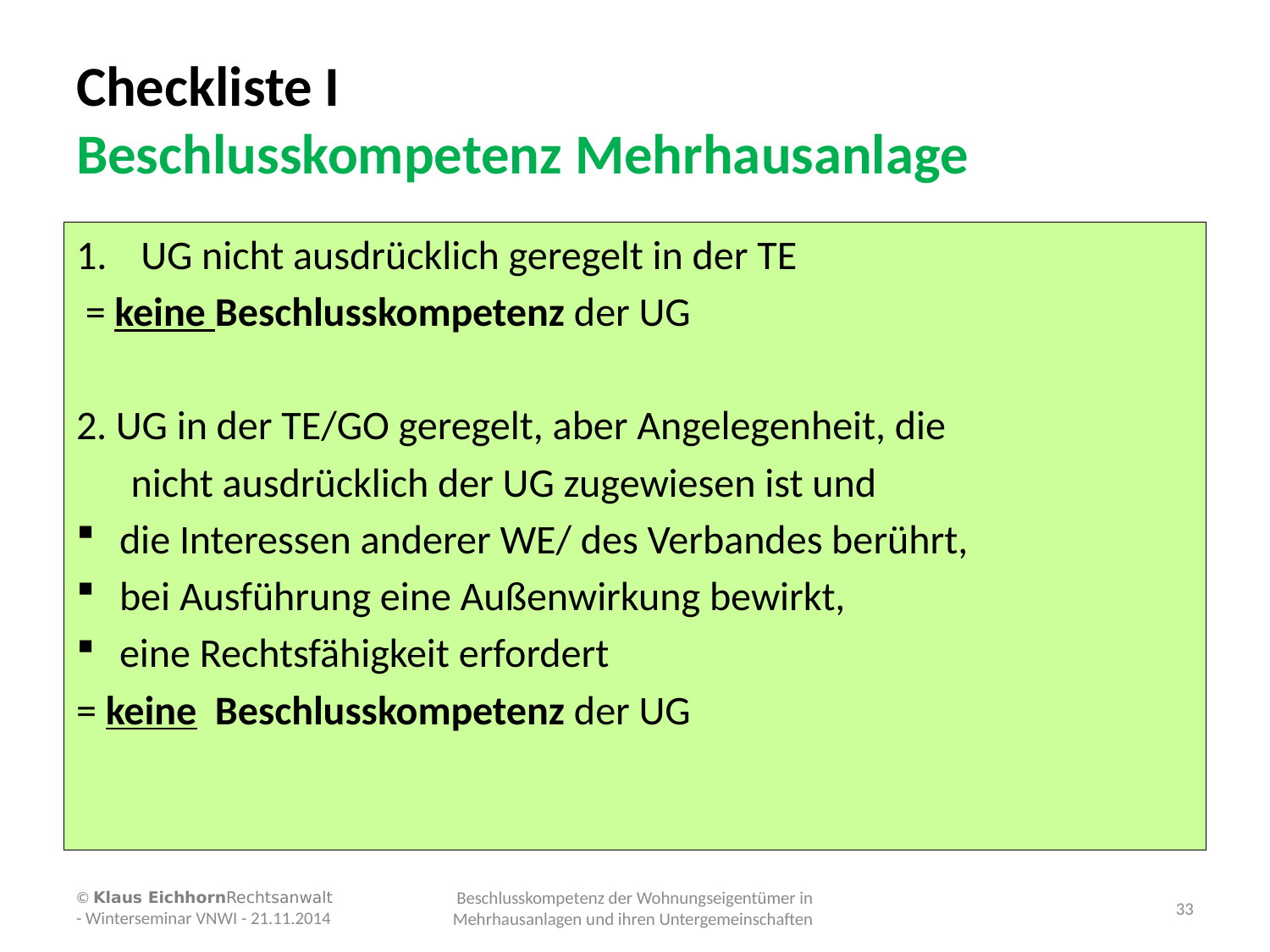

# Checkliste I Beschlusskompetenz Mehrhausanlage
UG nicht ausdrücklich geregelt in der TE
 = keine Beschlusskompetenz der UG

2. UG in der TE/GO geregelt, aber Angelegenheit, die
      nicht ausdrücklich der UG zugewiesen ist und
die Interessen anderer WE/ des Verbandes berührt,
bei Ausführung eine Außenwirkung bewirkt,
eine Rechtsfähigkeit erfordert
= keine  Beschlusskompetenz der UG

© Klaus EichhornRechtsanwalt   - Winterseminar VNWI - 21.11.2014
Beschlusskompetenz der Wohnungseigentümer in Mehrhausanlagen und ihren Untergemeinschaften
33